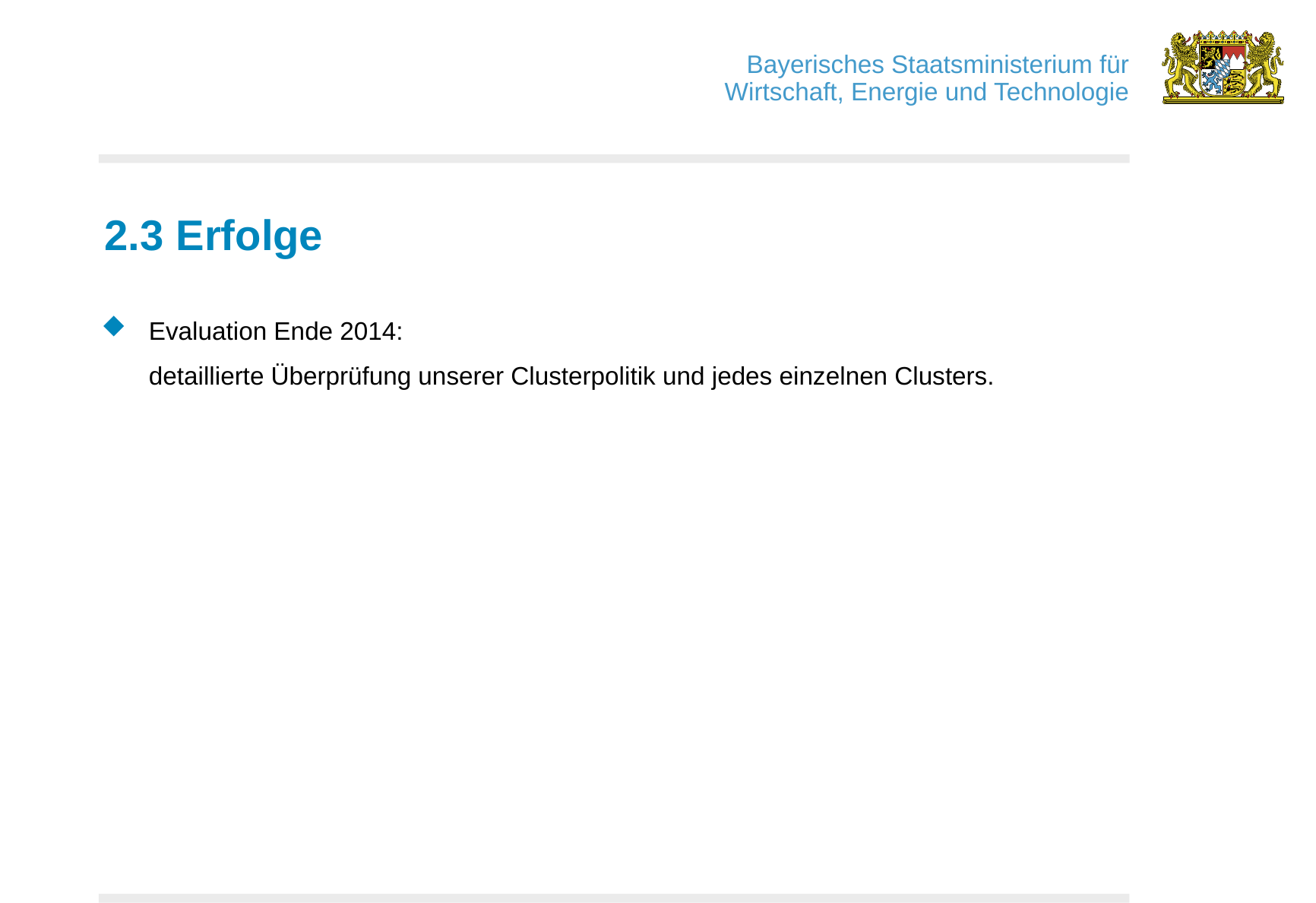

2.3 Erfolge
Evaluation Ende 2014:
detaillierte Überprüfung unserer Clusterpolitik und jedes einzelnen Clusters.